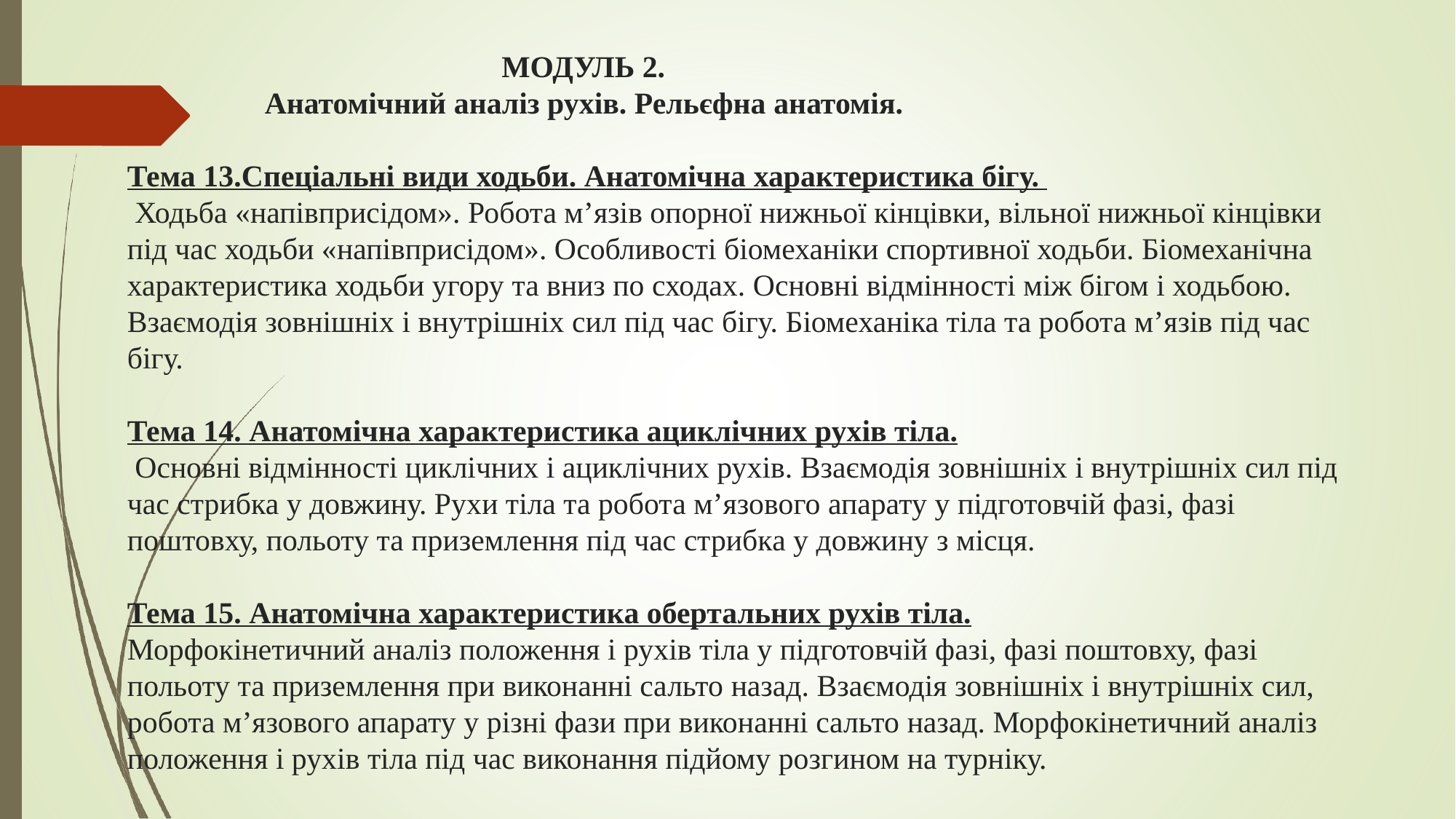

# МОДУЛЬ 2. Анатомічний аналіз рухів. Рельєфна анатомія.   Тема 13.Спеціальні види ходьби. Анатомічна характеристика бігу. Ходьба «напівприсідом». Робота м’язів опорної нижньої кінцівки, вільної нижньої кінцівки під час ходьби «напівприсідом». Особливості біомеханіки спортивної ходьби. Біомеханічна характеристика ходьби угору та вниз по сходах. Основні відмінності між бігом і ходьбою. Взаємодія зовнішніх і внутрішніх сил під час бігу. Біомеханіка тіла та робота м’язів під час бігу.   Тема 14. Анатомічна характеристика ациклічних рухів тіла. Основні відмінності циклічних і ациклічних рухів. Взаємодія зовнішніх і внутрішніх сил під час стрибка у довжину. Рухи тіла та робота м’язового апарату у підготовчій фазі, фазі поштовху, польоту та приземлення під час стрибка у довжину з місця. Тема 15. Анатомічна характеристика обертальних рухів тіла. Морфокінетичний аналіз положення і рухів тіла у підготовчій фазі, фазі поштовху, фазі польоту та приземлення при виконанні сальто назад. Взаємодія зовнішніх і внутрішніх сил, робота м’язового апарату у різні фази при виконанні сальто назад. Морфокінетичний аналіз положення і рухів тіла під час виконання підйому розгином на турніку.